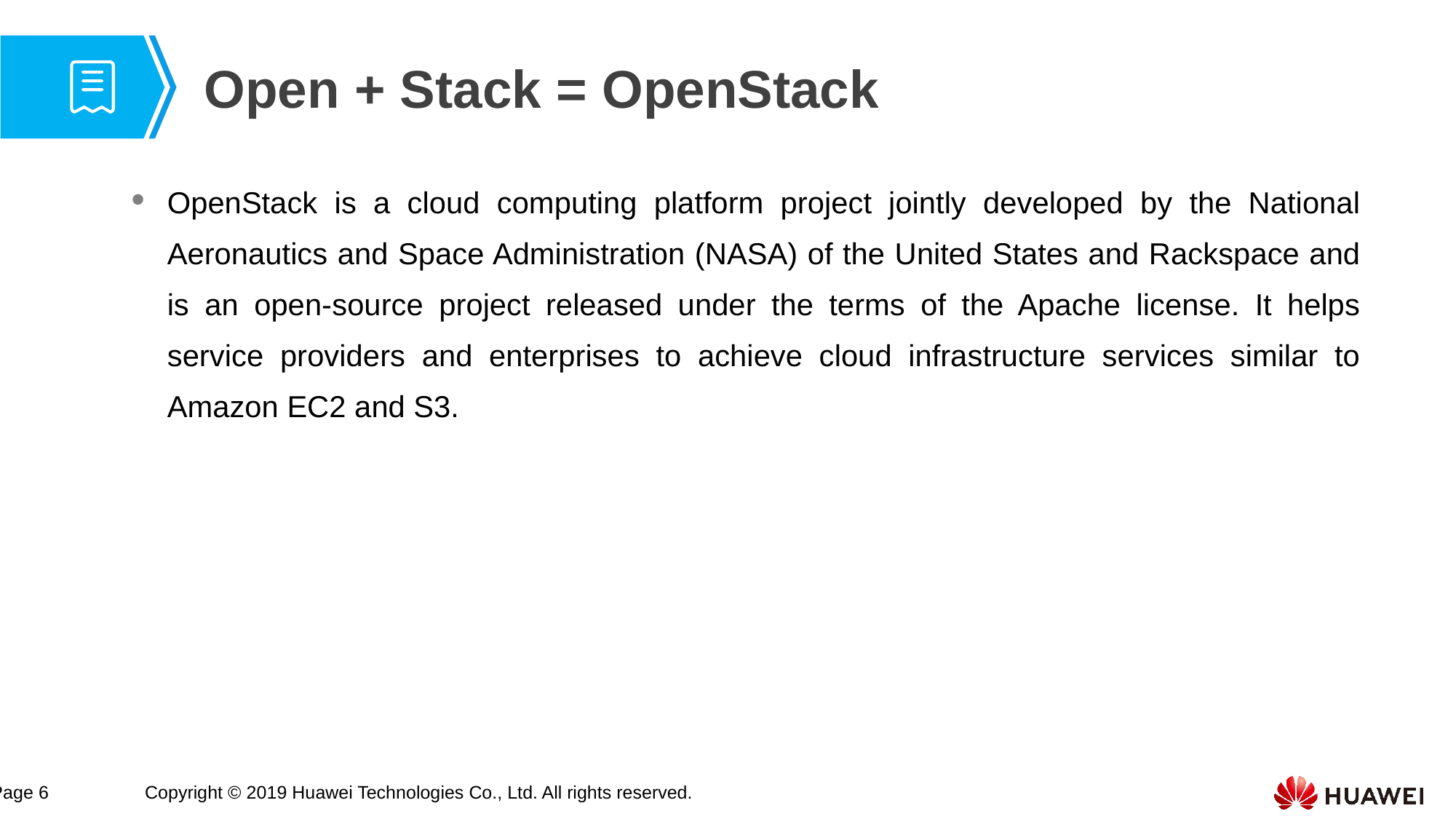

Open + Stack = OpenStack
OpenStack is a cloud computing platform project jointly developed by the National Aeronautics and Space Administration (NASA) of the United States and Rackspace and is an open-source project released under the terms of the Apache license. It helps service providers and enterprises to achieve cloud infrastructure services similar to Amazon EC2 and S3.